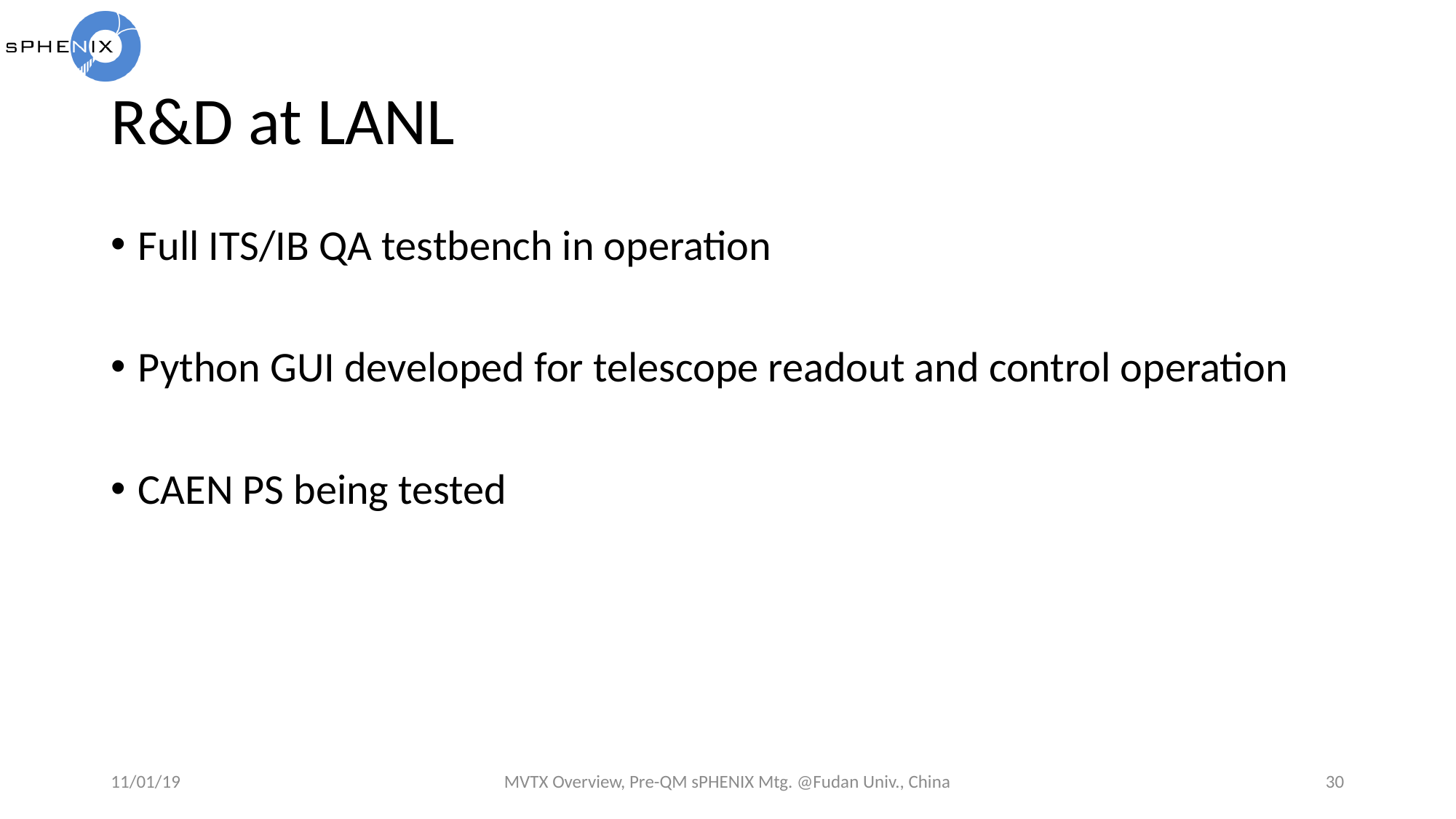

# R&D at LANL
Full ITS/IB QA testbench in operation

Python GUI developed for telescope readout and control operation

CAEN PS being tested
11/01/19
MVTX Overview, Pre-QM sPHENIX Mtg. @Fudan Univ., China
30